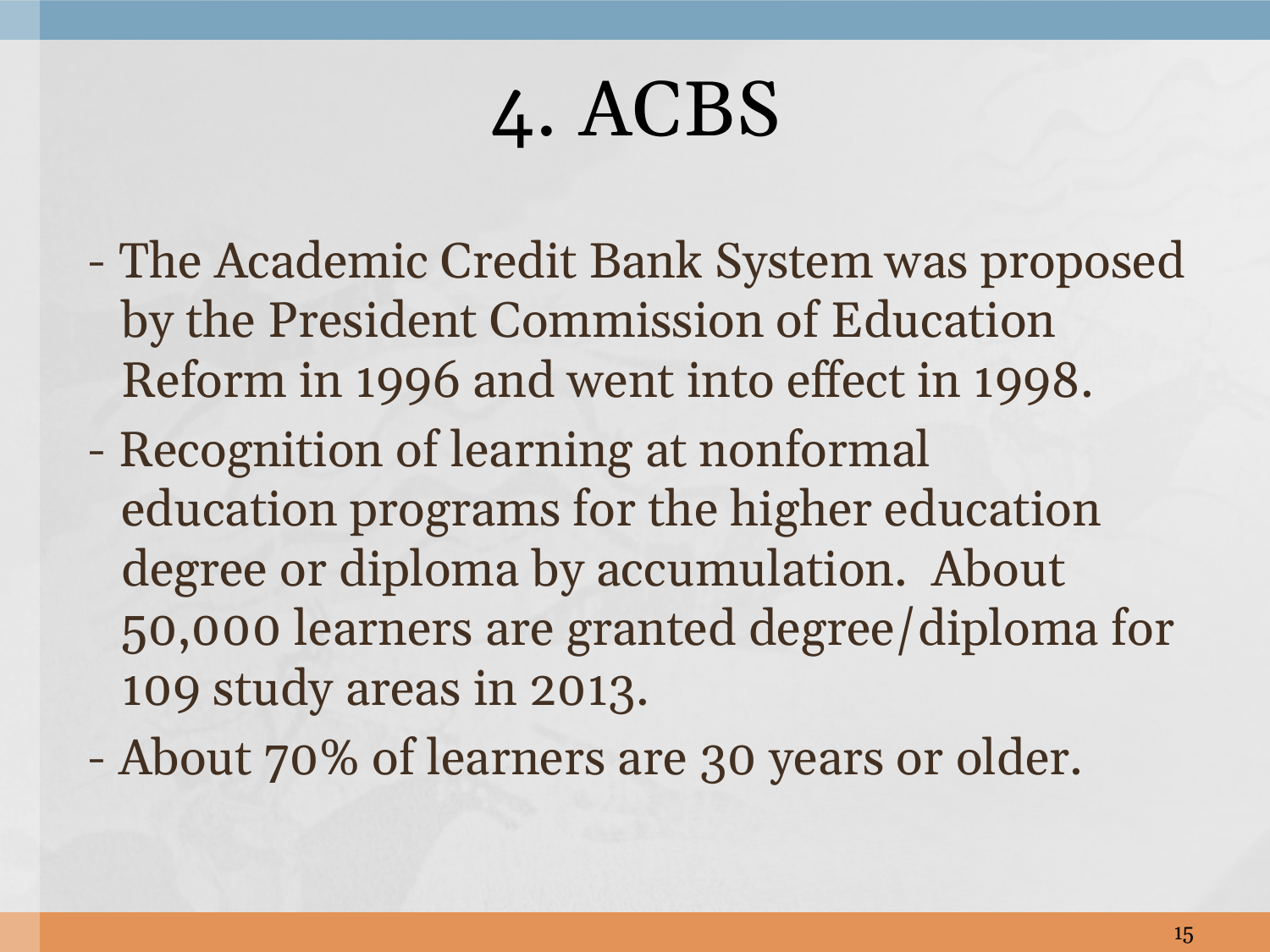

# 4. ACBS
 - The Academic Credit Bank System was proposed by the President Commission of Education Reform in 1996 and went into effect in 1998.
 - Recognition of learning at nonformal      education programs for the higher education degree or diploma by accumulation.  About 50,000 learners are granted degree/diploma for 109 study areas in 2013.
 - About 70% of learners are 30 years or older.
15